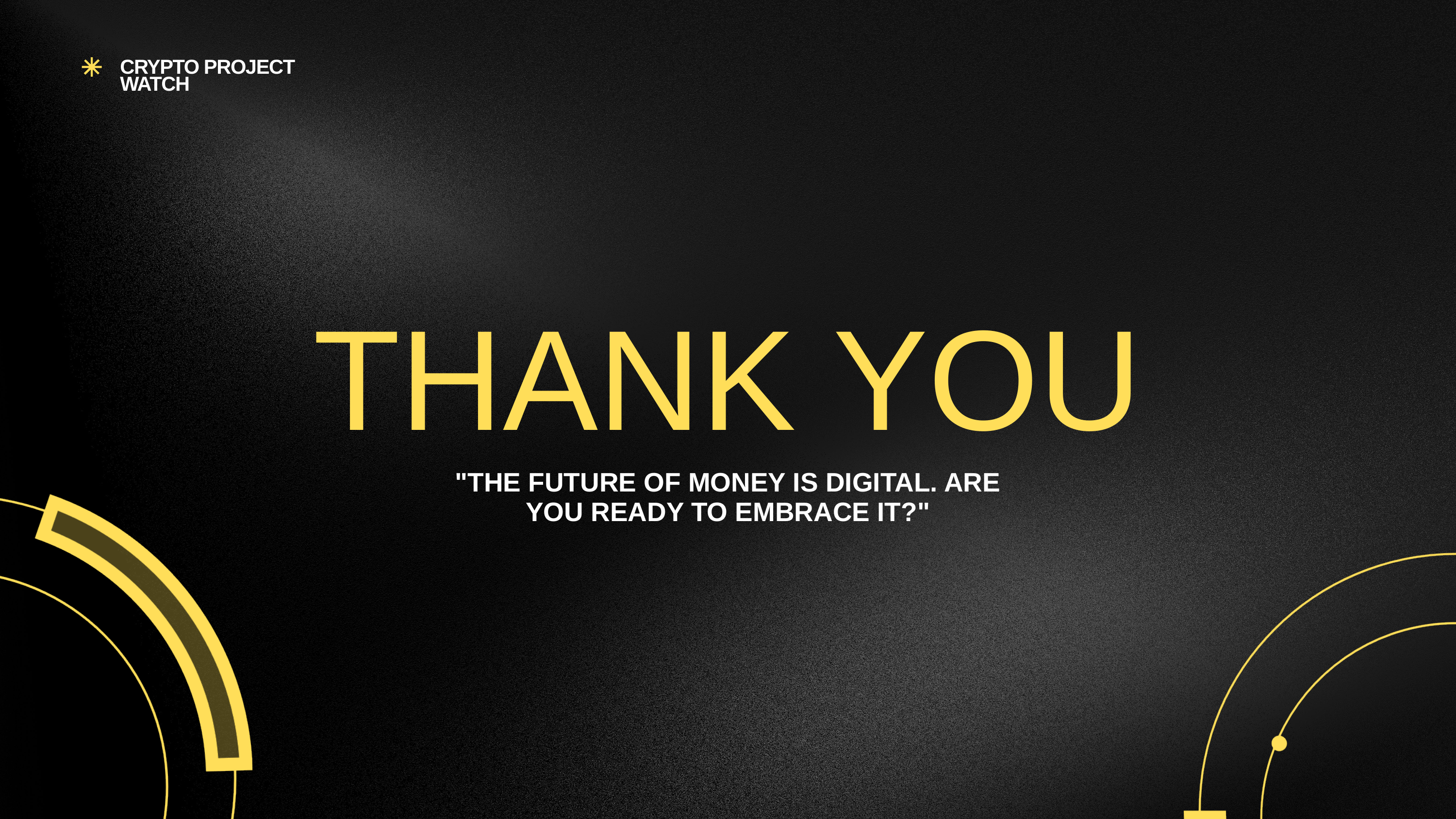

CRYPTO PROJECT WATCH
THANK YOU
"THE FUTURE OF MONEY IS DIGITAL. ARE YOU READY TO EMBRACE IT?"